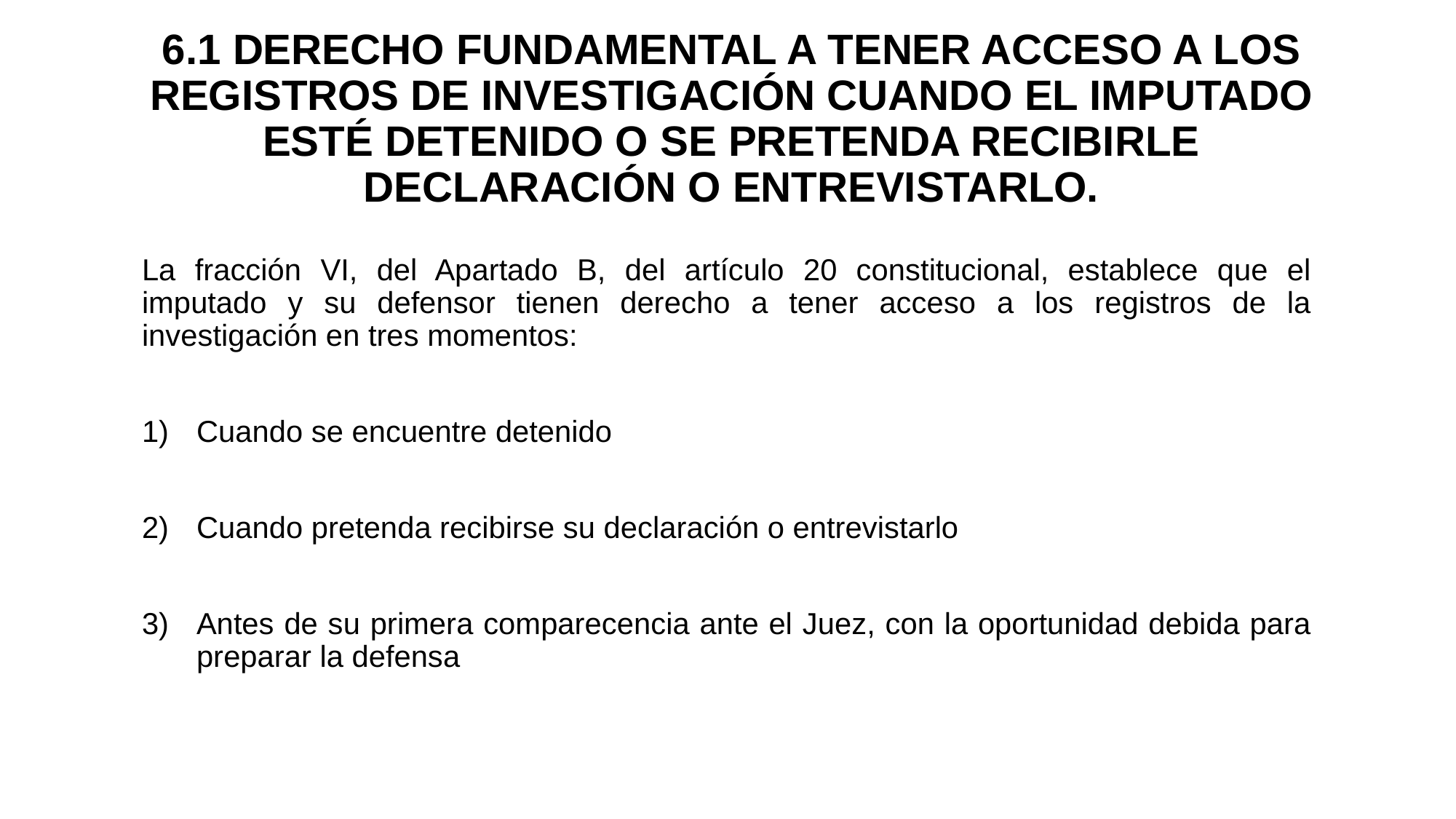

# 6.1 DERECHO FUNDAMENTAL A TENER ACCESO A LOS REGISTROS DE INVESTIGACIÓN CUANDO EL IMPUTADO ESTÉ DETENIDO O SE PRETENDA RECIBIRLE DECLARACIÓN O ENTREVISTARLO.
La fracción VI, del Apartado B, del artículo 20 constitucional, establece que el imputado y su defensor tienen derecho a tener acceso a los registros de la investigación en tres momentos:

Cuando se encuentre detenido

Cuando pretenda recibirse su declaración o entrevistarlo

Antes de su primera comparecencia ante el Juez, con la oportunidad debida para preparar la defensa